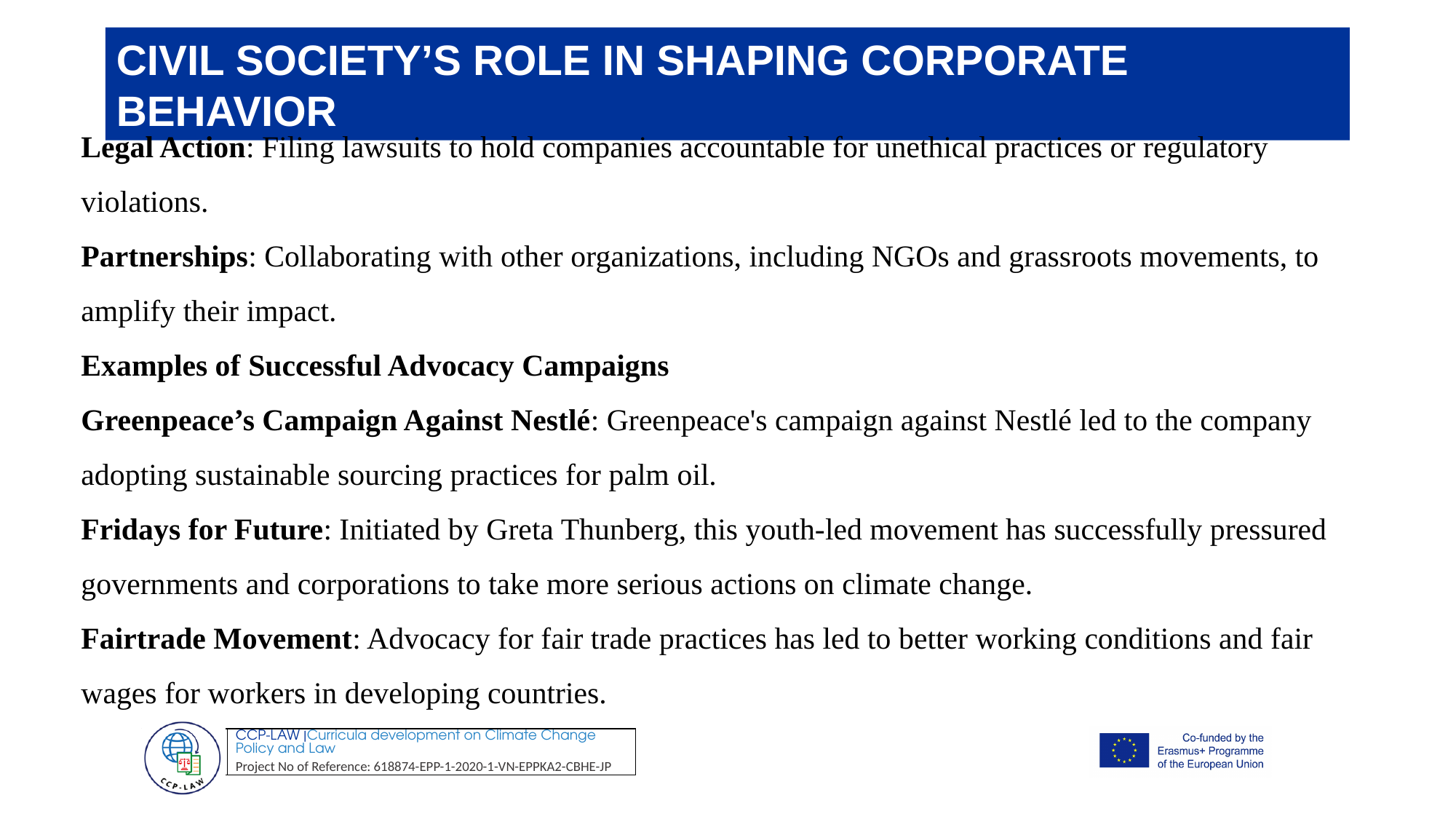

CIVIL SOCIETY’S ROLE IN SHAPING CORPORATE BEHAVIOR
Legal Action: Filing lawsuits to hold companies accountable for unethical practices or regulatory violations.
Partnerships: Collaborating with other organizations, including NGOs and grassroots movements, to amplify their impact.
Examples of Successful Advocacy Campaigns
Greenpeace’s Campaign Against Nestlé: Greenpeace's campaign against Nestlé led to the company adopting sustainable sourcing practices for palm oil.
Fridays for Future: Initiated by Greta Thunberg, this youth-led movement has successfully pressured governments and corporations to take more serious actions on climate change.
Fairtrade Movement: Advocacy for fair trade practices has led to better working conditions and fair wages for workers in developing countries.